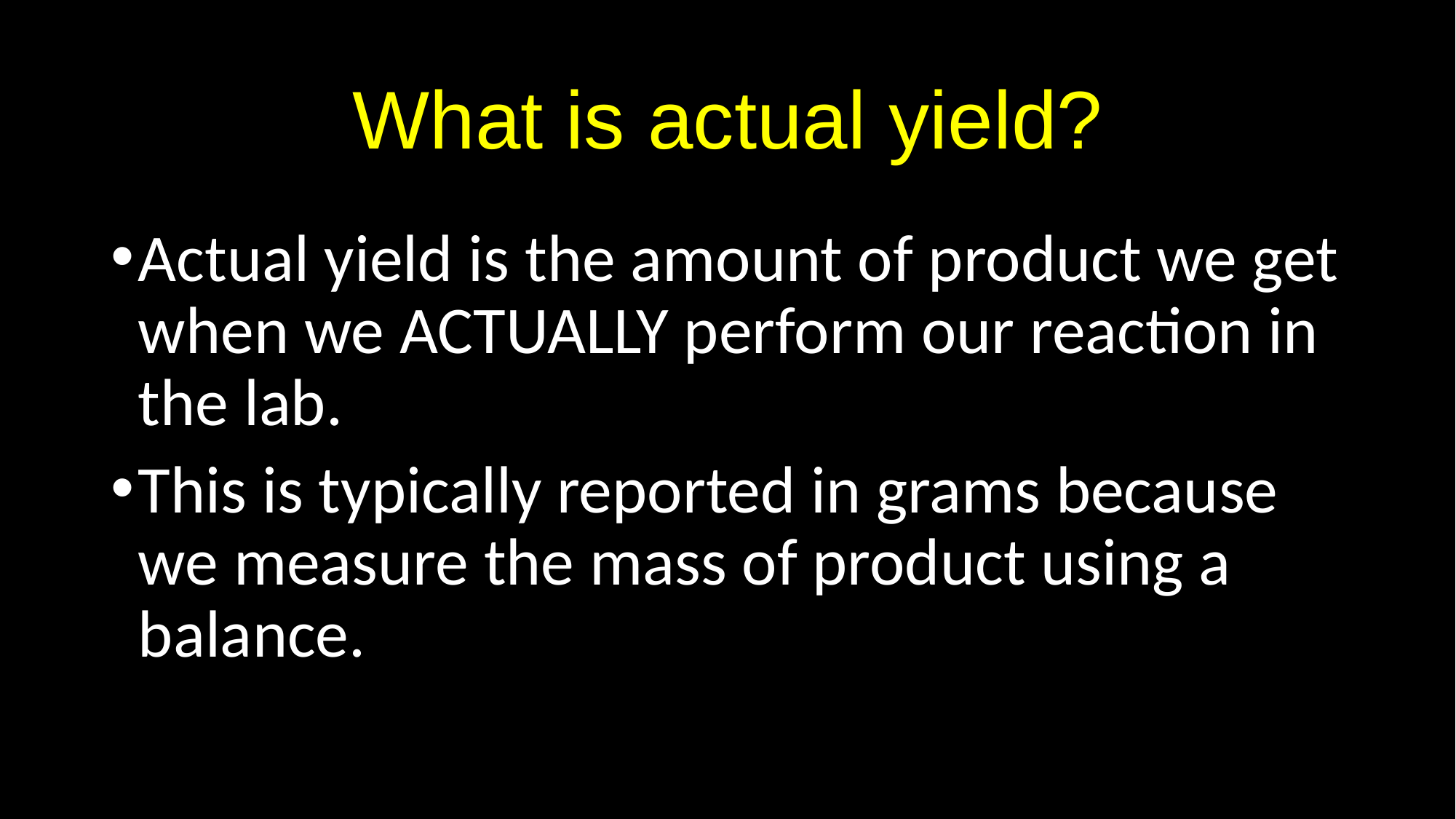

# What is actual yield?
Actual yield is the amount of product we get when we ACTUALLY perform our reaction in the lab.
This is typically reported in grams because we measure the mass of product using a balance.